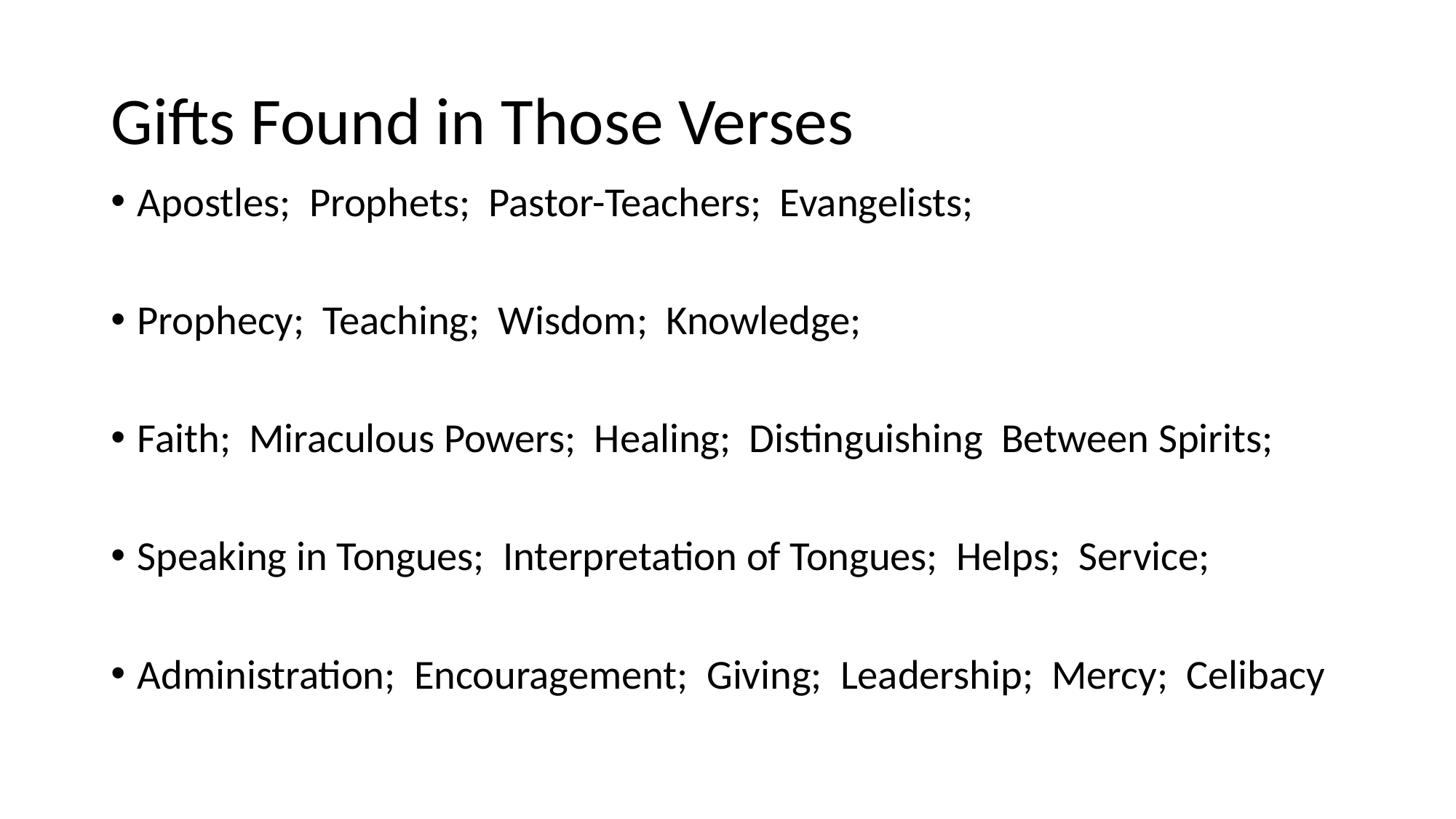

# Gifts Found in Those Verses
Apostles;  Prophets;  Pastor-Teachers;  Evangelists;

Prophecy;  Teaching;  Wisdom;  Knowledge;

Faith;  Miraculous Powers;  Healing;  Distinguishing  Between Spirits;

Speaking in Tongues;  Interpretation of Tongues;  Helps;  Service;

Administration;  Encouragement;  Giving;  Leadership;  Mercy;  Celibacy